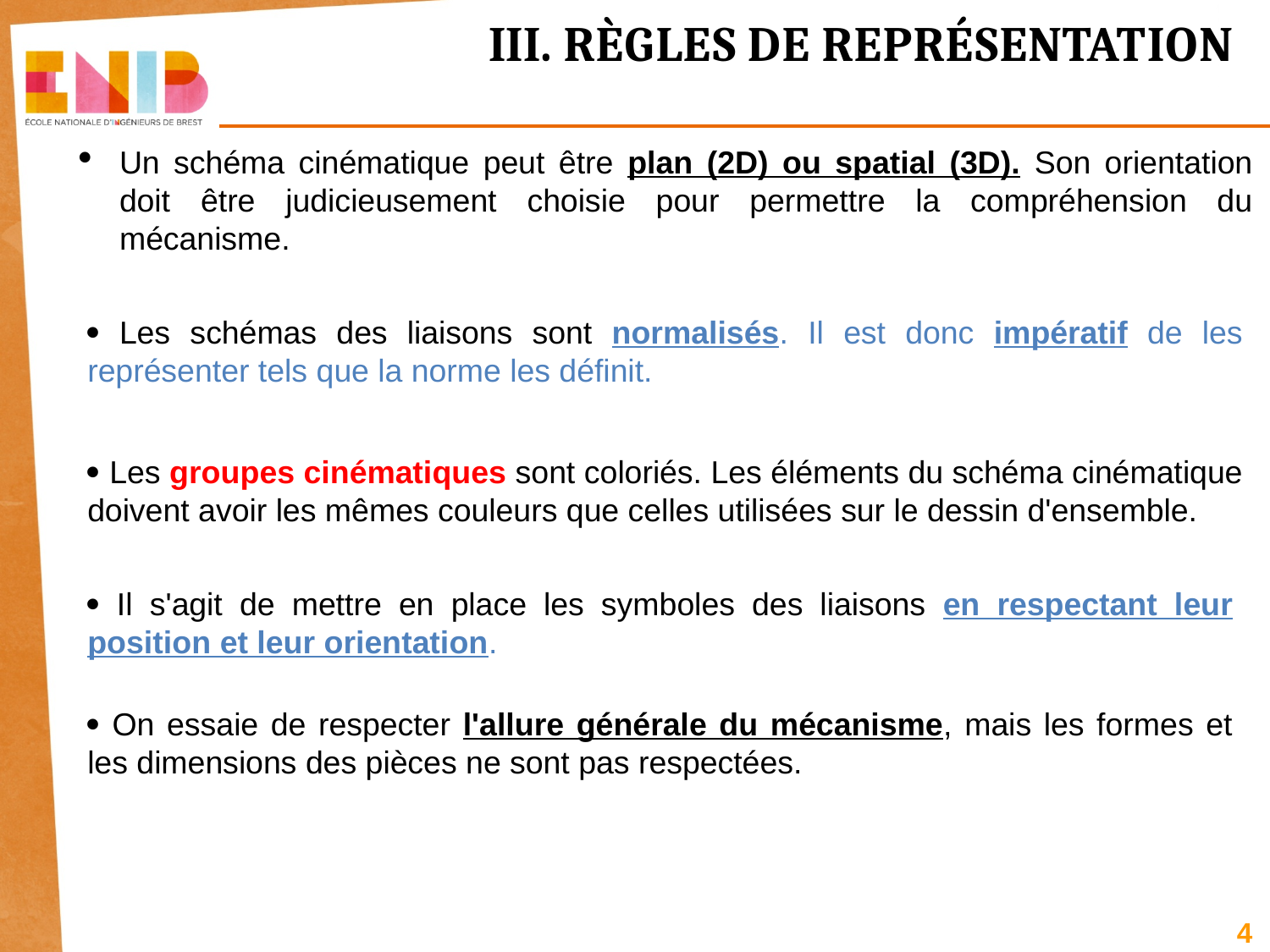

III. RÈGLES DE REPRÉSENTATION
Un schéma cinématique peut être plan (2D) ou spatial (3D). Son orientation doit être judicieusement choisie pour permettre la compréhension du mécanisme.
• Les schémas des liaisons sont normalisés. Il est donc impératif de les représenter tels que la norme les définit.
• Les groupes cinématiques sont coloriés. Les éléments du schéma cinématique doivent avoir les mêmes couleurs que celles utilisées sur le dessin d'ensemble.
• Il s'agit de mettre en place les symboles des liaisons en respectant leur position et leur orientation.
• On essaie de respecter l'allure générale du mécanisme, mais les formes et les dimensions des pièces ne sont pas respectées.